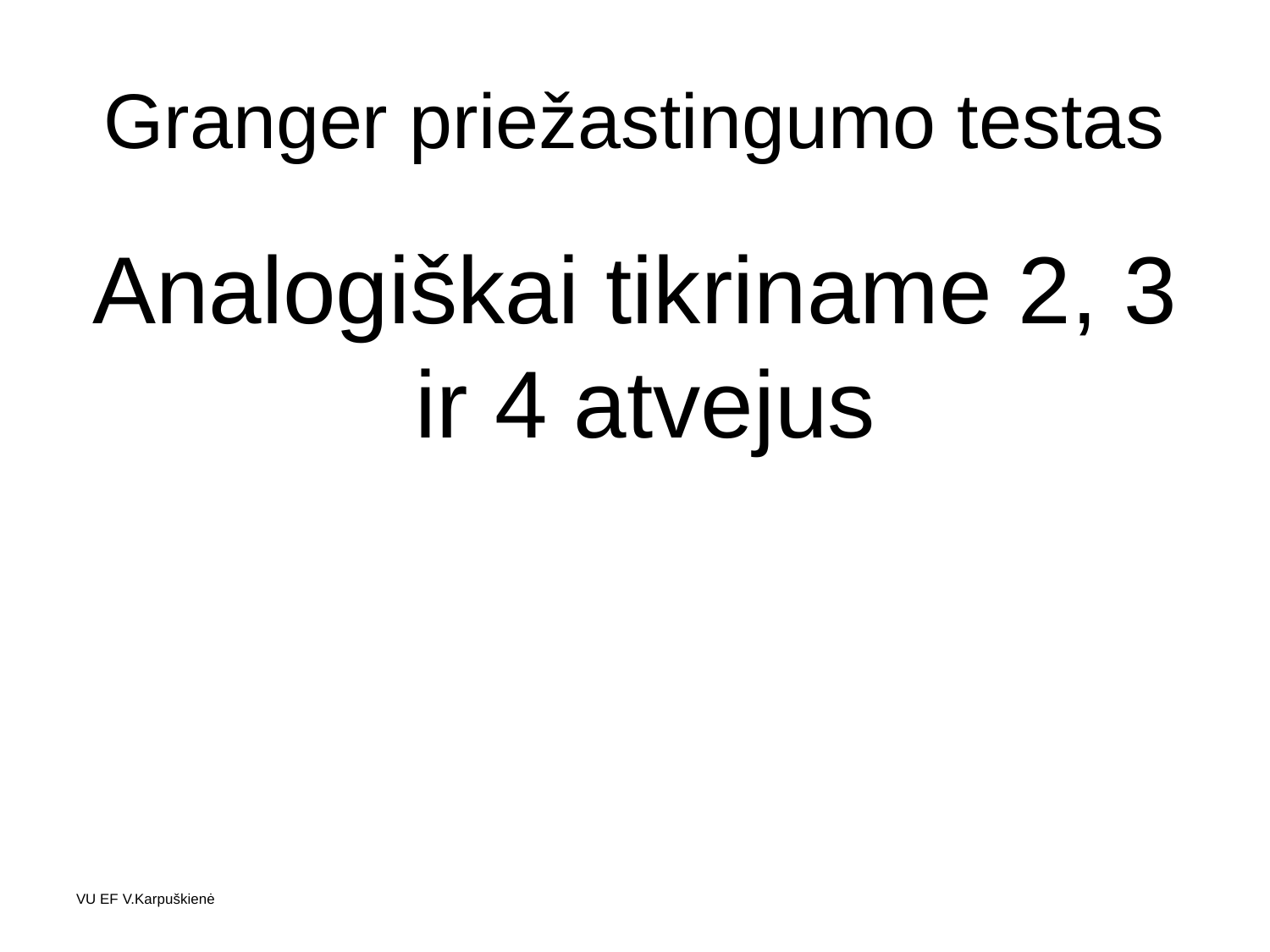

# Granger priežastingumo testas
Analogiškai tikriname 2, 3 ir 4 atvejus
VU EF V.Karpuškienė